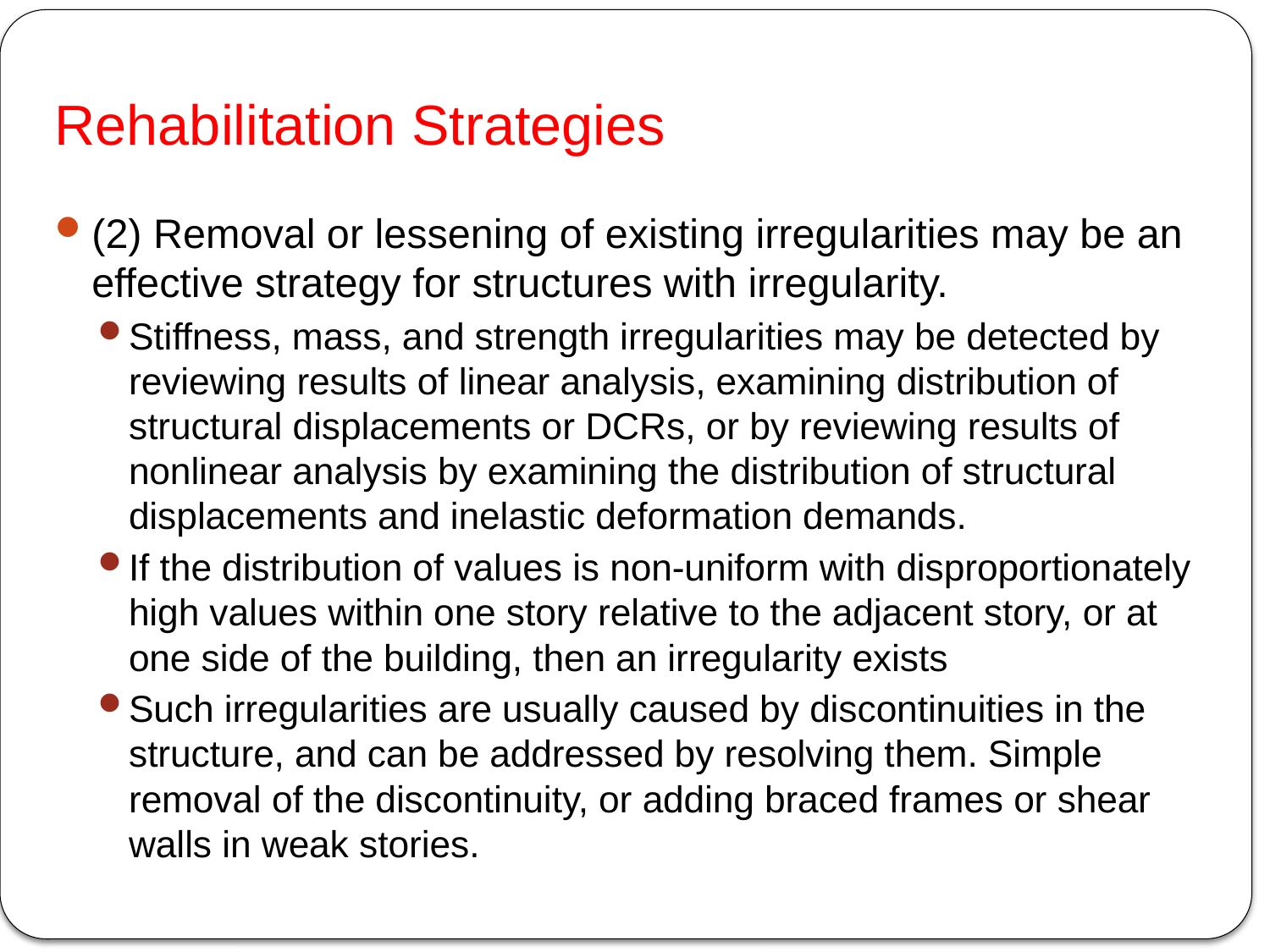

# Rehabilitation Strategies
(2) Removal or lessening of existing irregularities may be an effective strategy for structures with irregularity.
Stiffness, mass, and strength irregularities may be detected by reviewing results of linear analysis, examining distribution of structural displacements or DCRs, or by reviewing results of nonlinear analysis by examining the distribution of structural displacements and inelastic deformation demands.
If the distribution of values is non-uniform with disproportionately high values within one story relative to the adjacent story, or at one side of the building, then an irregularity exists
Such irregularities are usually caused by discontinuities in the structure, and can be addressed by resolving them. Simple removal of the discontinuity, or adding braced frames or shear walls in weak stories.